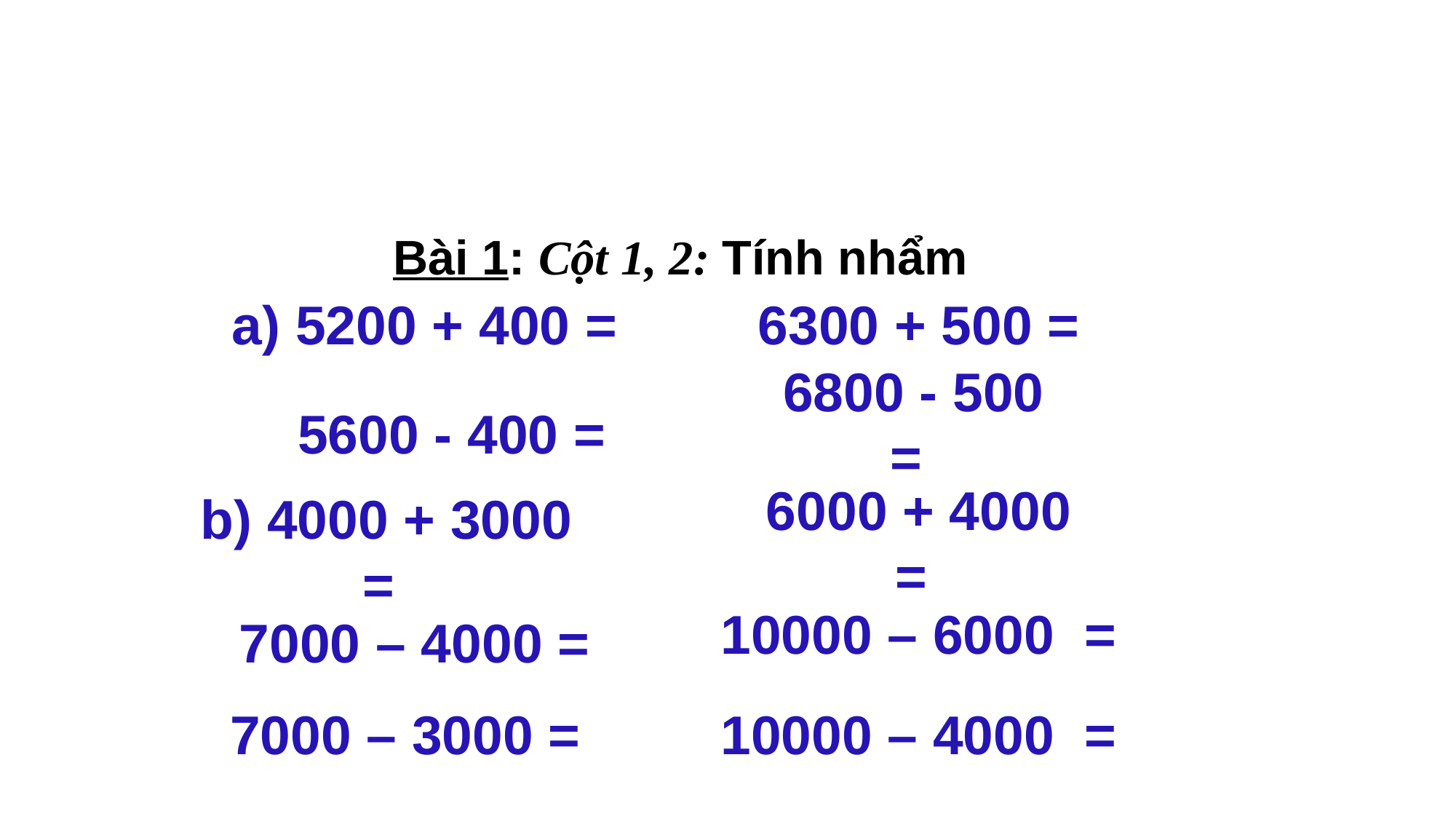

Bài 1: Cột 1, 2: Tính nhẩm
a) 5200 + 400 =
6300 + 500 =
6800 - 500 =
5600 - 400 =
6000 + 4000 =
b) 4000 + 3000 =
10000 – 6000  =
7000 – 4000 =
7000 – 3000 =
10000 – 4000  =